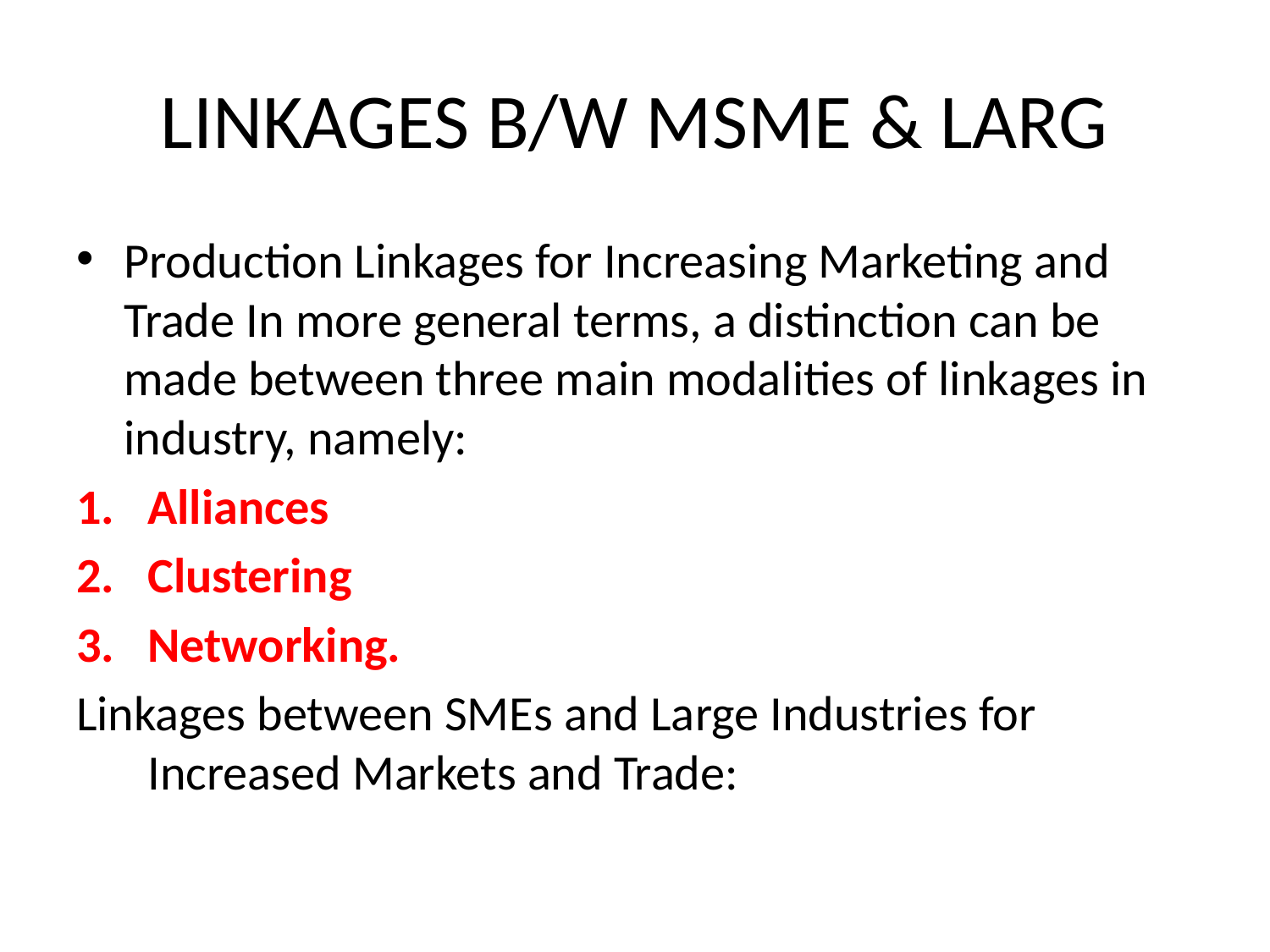

# LINKAGES B/W MSME & LARG
Production Linkages for Increasing Marketing and Trade In more general terms, a distinction can be made between three main modalities of linkages in industry, namely:
Alliances
Clustering
Networking.
Linkages between SMEs and Large Industries for Increased Markets and Trade: